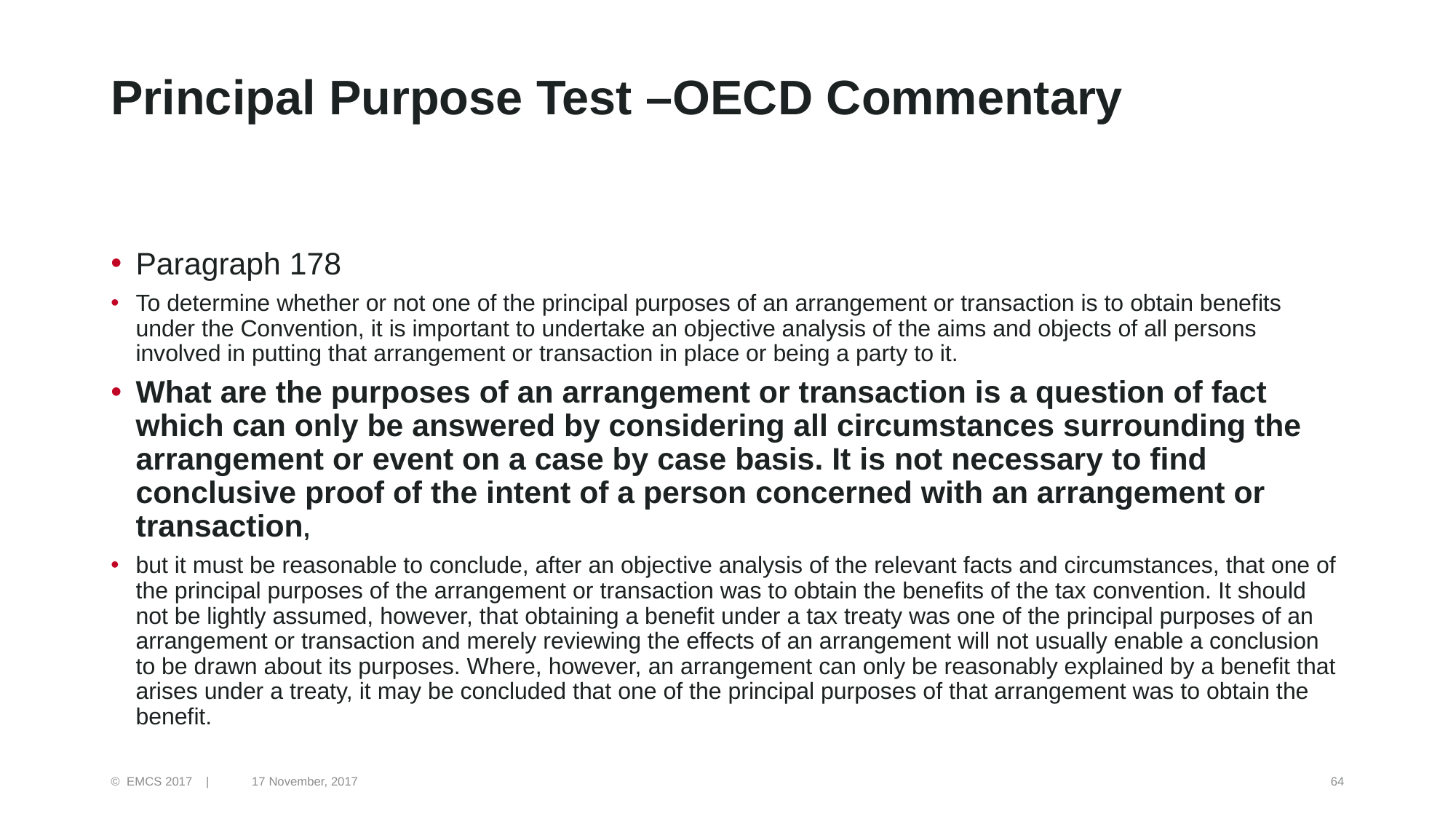

# Principal Purpose Test –OECD Commentary

Paragraph 178
To determine whether or not one of the principal purposes of an arrangement or transaction is to obtain benefits under the Convention, it is important to undertake an objective analysis of the aims and objects of all persons involved in putting that arrangement or transaction in place or being a party to it.
What are the purposes of an arrangement or transaction is a question of fact which can only be answered by considering all circumstances surrounding the arrangement or event on a case by case basis. It is not necessary to find conclusive proof of the intent of a person concerned with an arrangement or transaction,
but it must be reasonable to conclude, after an objective analysis of the relevant facts and circumstances, that one of the principal purposes of the arrangement or transaction was to obtain the benefits of the tax convention. It should not be lightly assumed, however, that obtaining a benefit under a tax treaty was one of the principal purposes of an arrangement or transaction and merely reviewing the effects of an arrangement will not usually enable a conclusion to be drawn about its purposes. Where, however, an arrangement can only be reasonably explained by a benefit that arises under a treaty, it may be concluded that one of the principal purposes of that arrangement was to obtain the benefit.

17 November, 2017
©  EMCS 2017    |
64